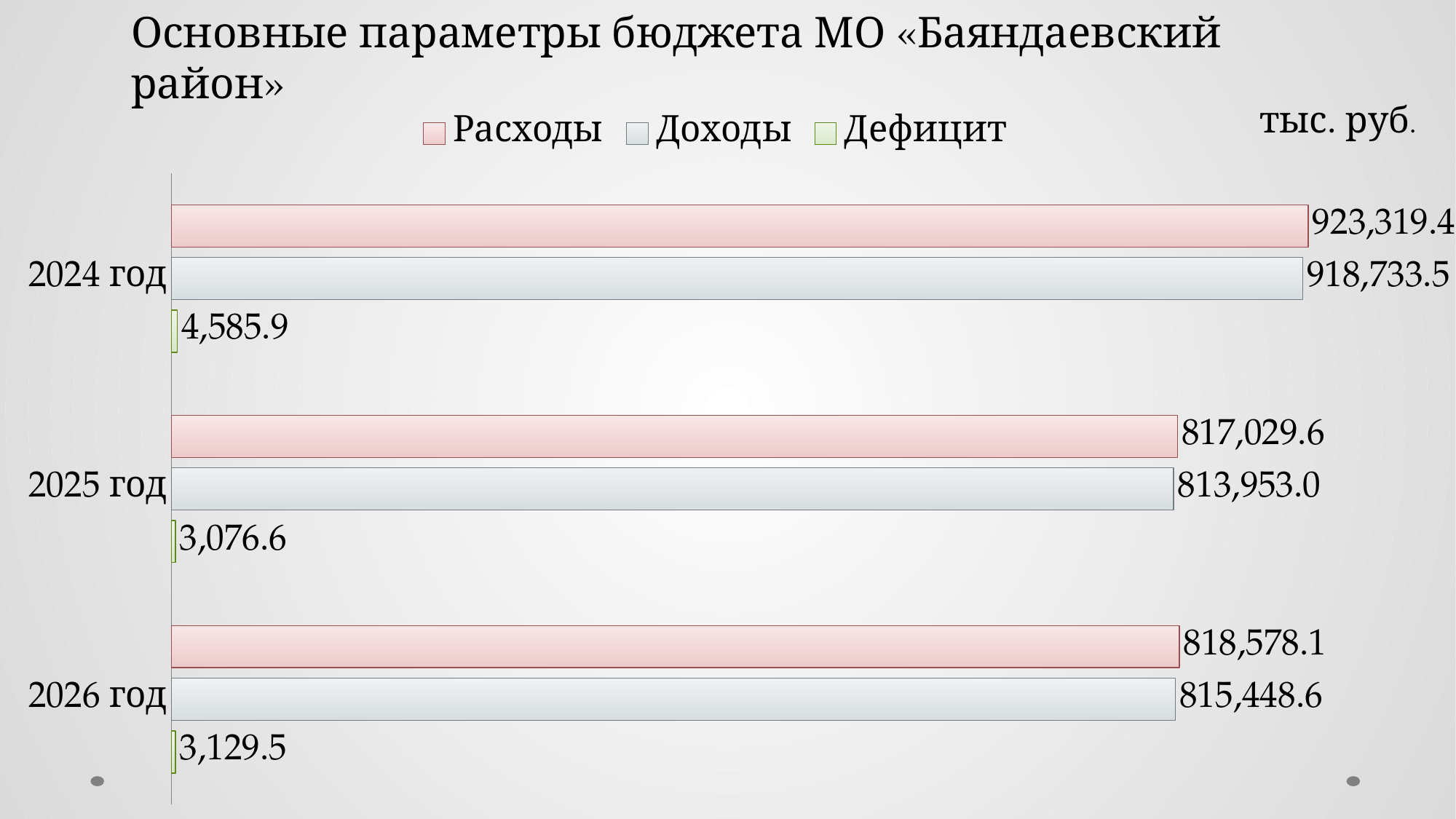

Основные параметры бюджета МО «Баяндаевский район»
тыс. руб.

### Chart

| Category | Дефицит | Доходы | Расходы |
|---|---|---|---|
| 2026 год | 3129.5 | 815448.6 | 818578.1 |
| 2025 год | 3076.6 | 813953.0 | 817029.6 |
| 2024 год | 4585.9 | 918733.5 | 923319.4 |